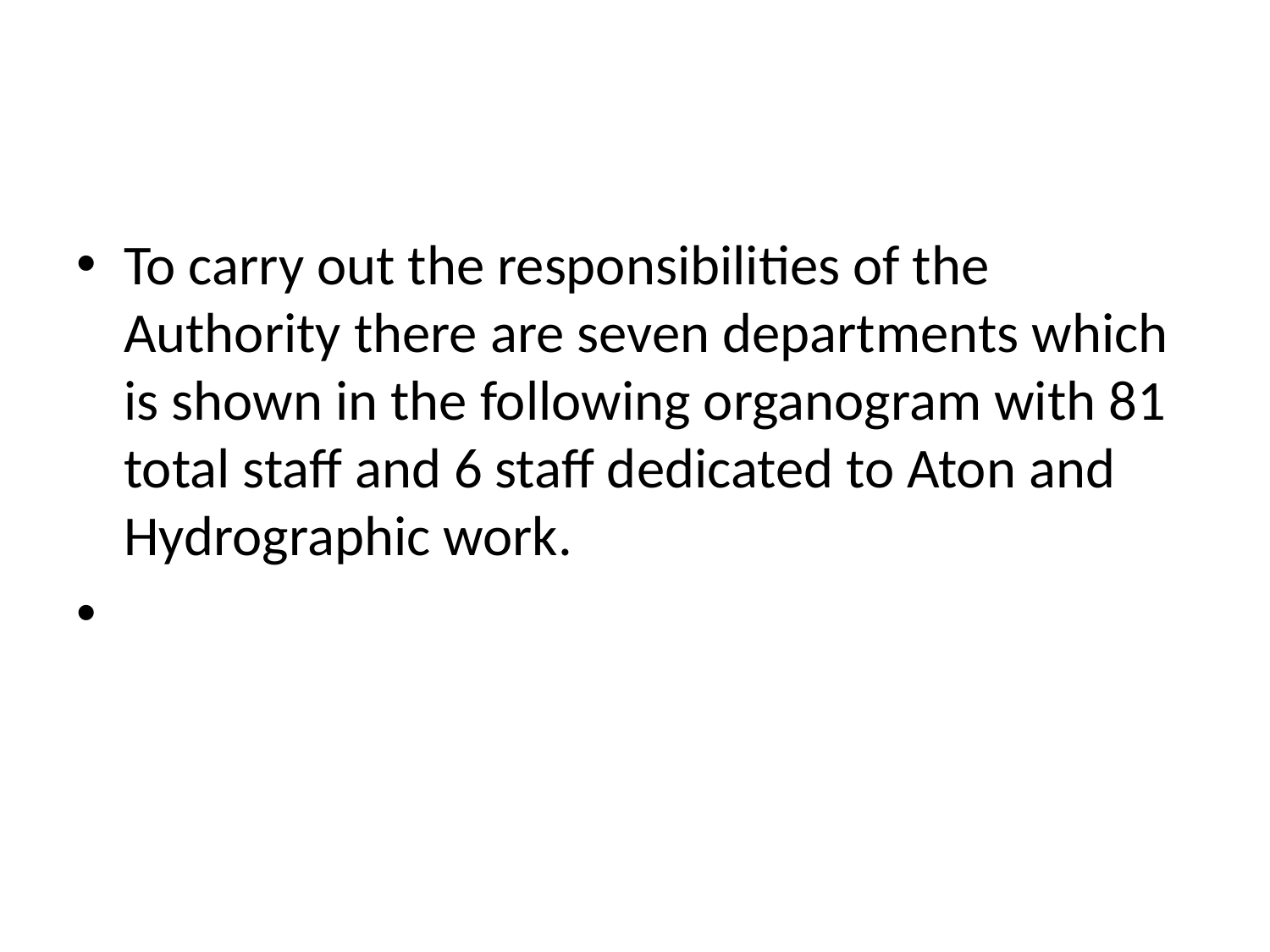

#
To carry out the responsibilities of the Authority there are seven departments which is shown in the following organogram with 81 total staff and 6 staff dedicated to Aton and Hydrographic work.